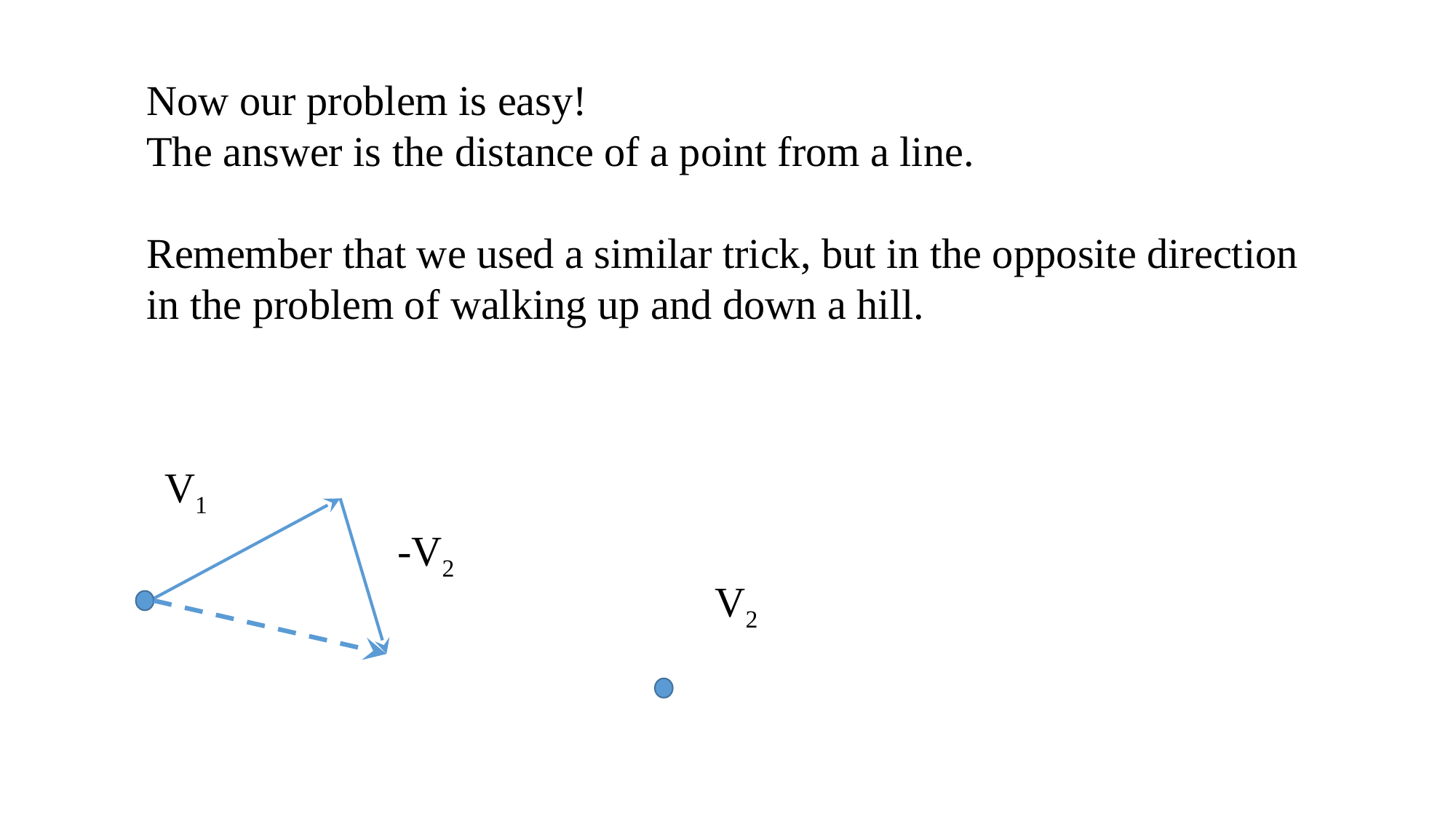

Now our problem is easy!
The answer is the distance of a point from a line.

Remember that we used a similar trick, but in the opposite direction in the problem of walking up and down a hill.
V1
-V2
V2